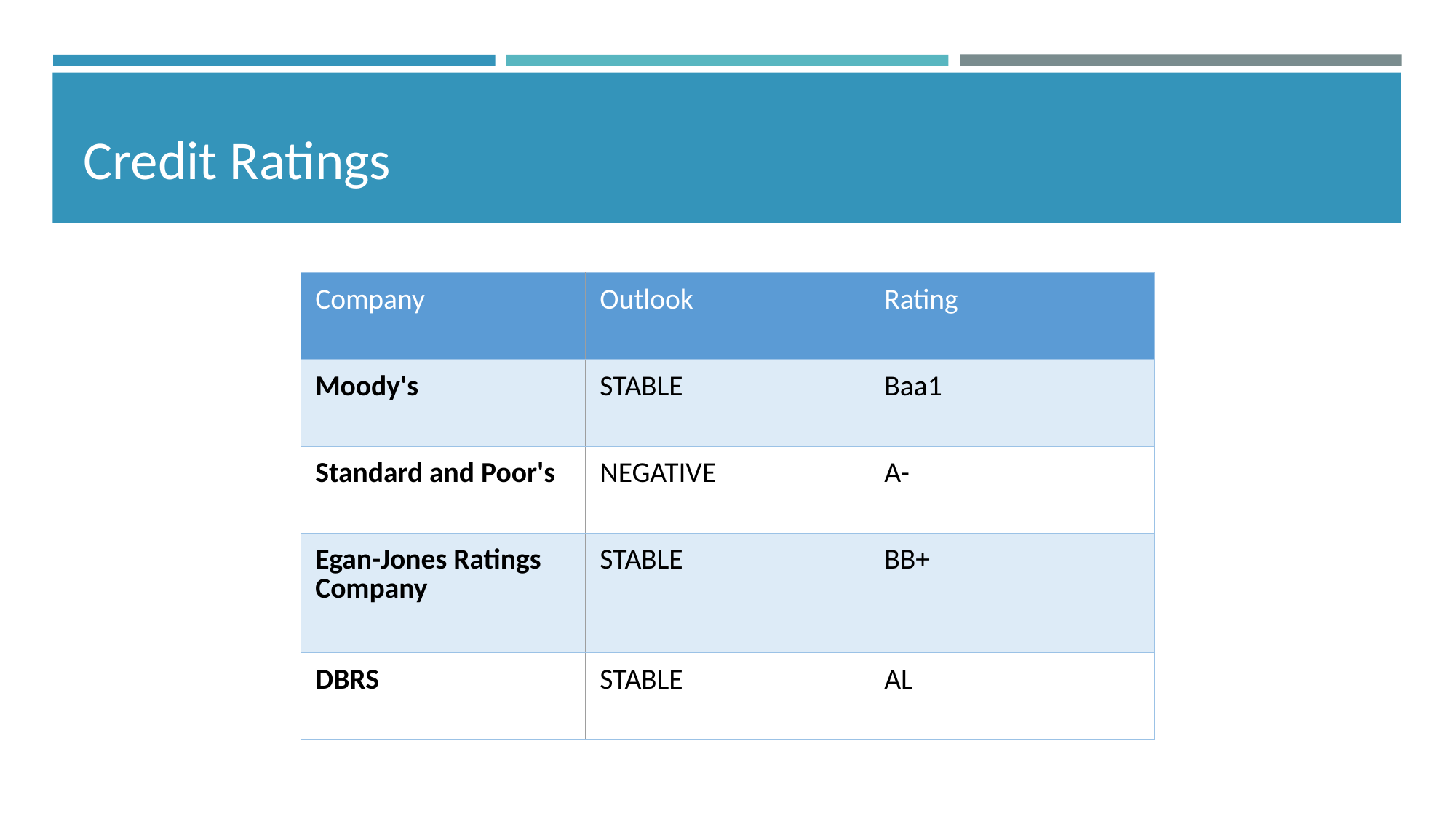

# Credit Ratings
| Company | Outlook | Rating |
| --- | --- | --- |
| Moody's | STABLE | Baa1 |
| Standard and Poor's | NEGATIVE | A- |
| Egan-Jones Ratings Company | STABLE | BB+ |
| DBRS | STABLE | AL |